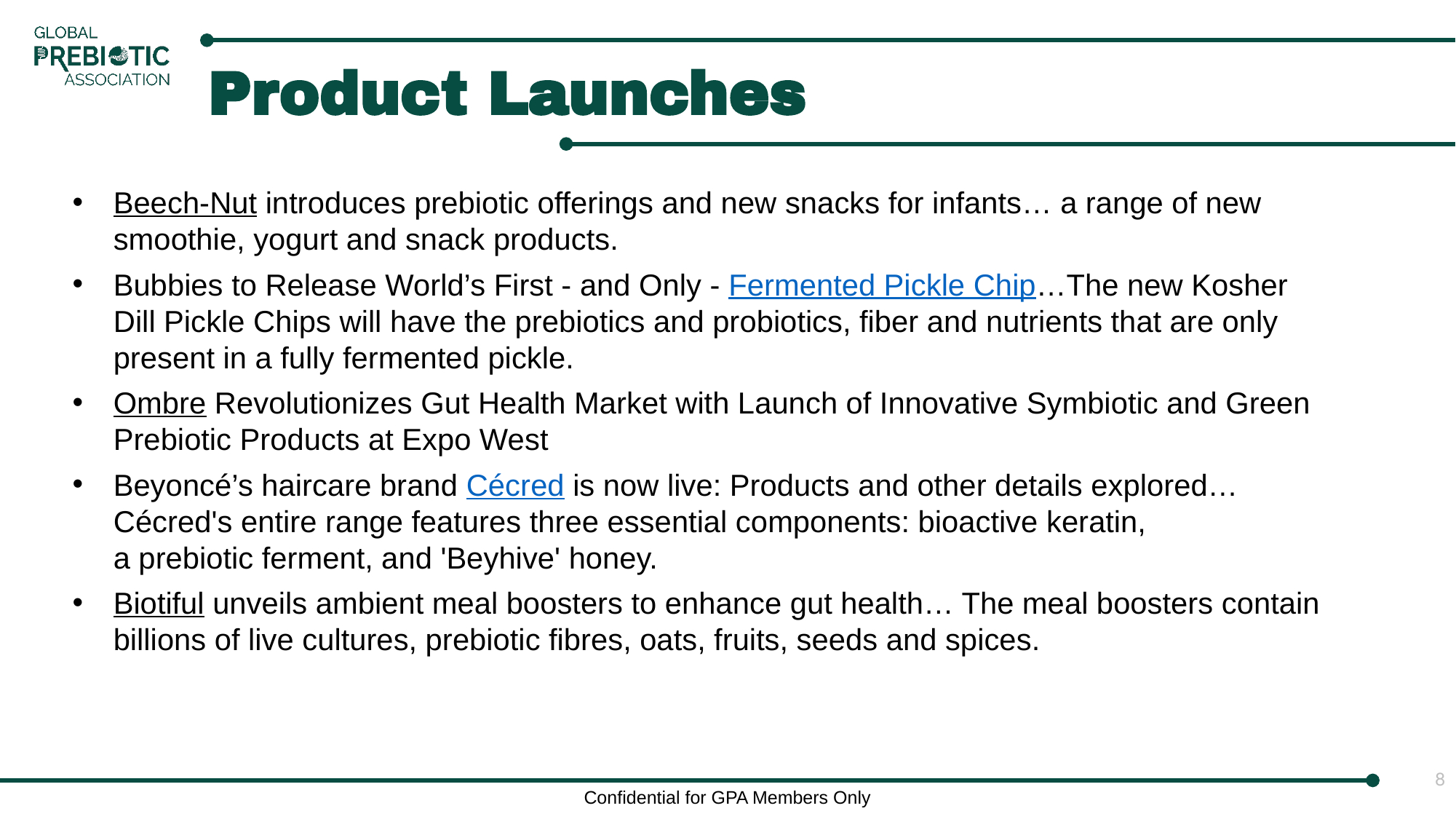

Product Launches
Beech-Nut introduces prebiotic offerings and new snacks for infants… a range of new smoothie, yogurt and snack products.
Bubbies to Release World’s First - and Only - Fermented Pickle Chip…The new Kosher Dill Pickle Chips will have the prebiotics and probiotics, fiber and nutrients that are only present in a fully fermented pickle.
Ombre Revolutionizes Gut Health Market with Launch of Innovative Symbiotic and Green Prebiotic Products at Expo West
Beyoncé’s haircare brand Cécred is now live: Products and other details explored…Cécred's entire range features three essential components: bioactive keratin, a prebiotic ferment, and 'Beyhive' honey.
Biotiful unveils ambient meal boosters to enhance gut health… The meal boosters contain billions of live cultures, prebiotic fibres, oats, fruits, seeds and spices.